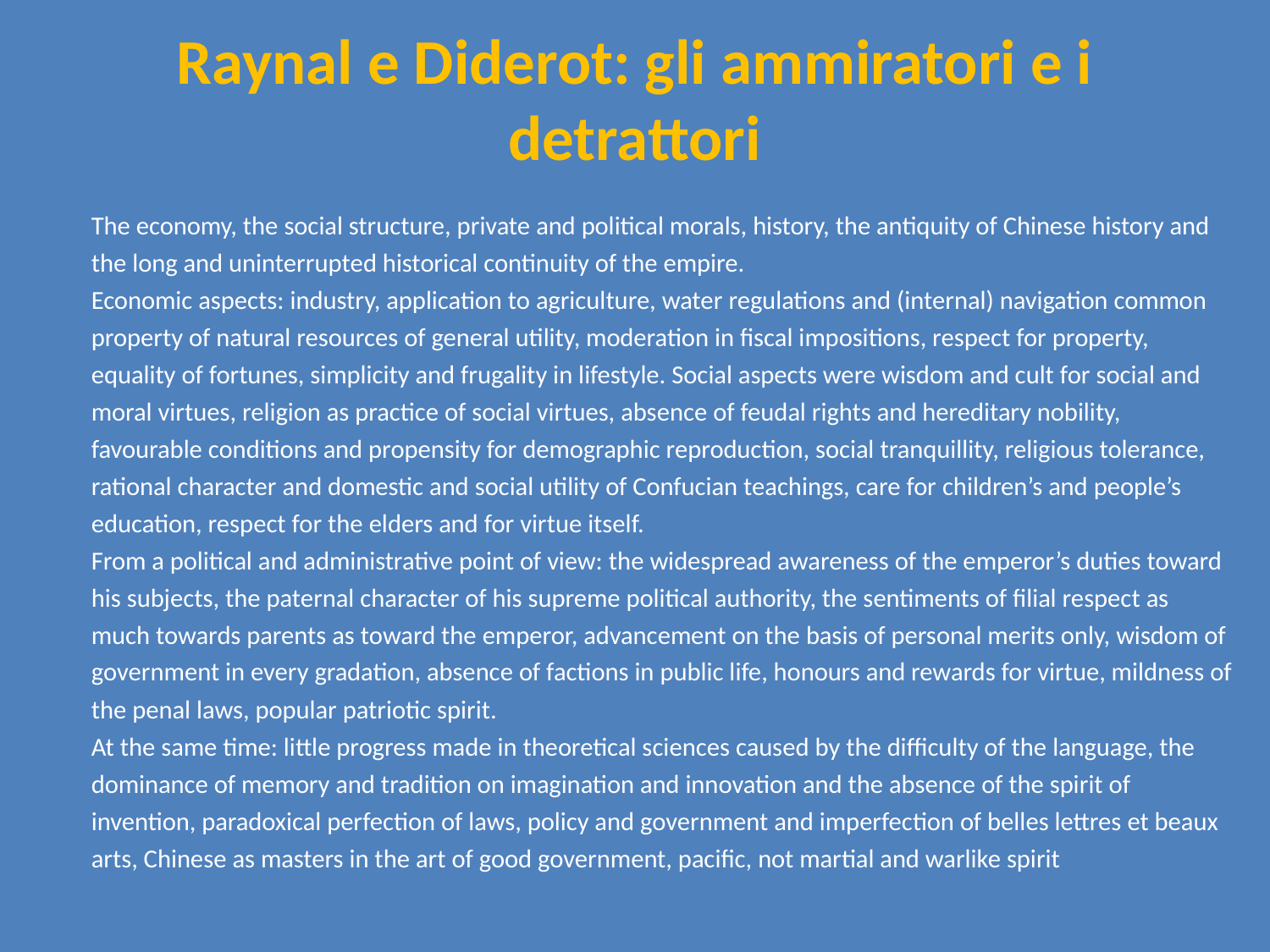

# Raynal e Diderot: gli ammiratori e i detrattori
The economy, the social structure, private and political morals, history, the antiquity of Chinese history and the long and uninterrupted historical continuity of the empire.
Economic aspects: industry, application to agriculture, water regulations and (internal) navigation common property of natural resources of general utility, moderation in fiscal impositions, respect for property, equality of fortunes, simplicity and frugality in lifestyle. Social aspects were wisdom and cult for social and moral virtues, religion as practice of social virtues, absence of feudal rights and hereditary nobility, favourable conditions and propensity for demographic reproduction, social tranquillity, religious tolerance, rational character and domestic and social utility of Confucian teachings, care for children’s and people’s education, respect for the elders and for virtue itself.
From a political and administrative point of view: the widespread awareness of the emperor’s duties toward his subjects, the paternal character of his supreme political authority, the sentiments of filial respect as much towards parents as toward the emperor, advancement on the basis of personal merits only, wisdom of government in every gradation, absence of factions in public life, honours and rewards for virtue, mildness of the penal laws, popular patriotic spirit.
At the same time: little progress made in theoretical sciences caused by the difficulty of the language, the dominance of memory and tradition on imagination and innovation and the absence of the spirit of invention, paradoxical perfection of laws, policy and government and imperfection of belles lettres et beaux arts, Chinese as masters in the art of good government, pacific, not martial and warlike spirit